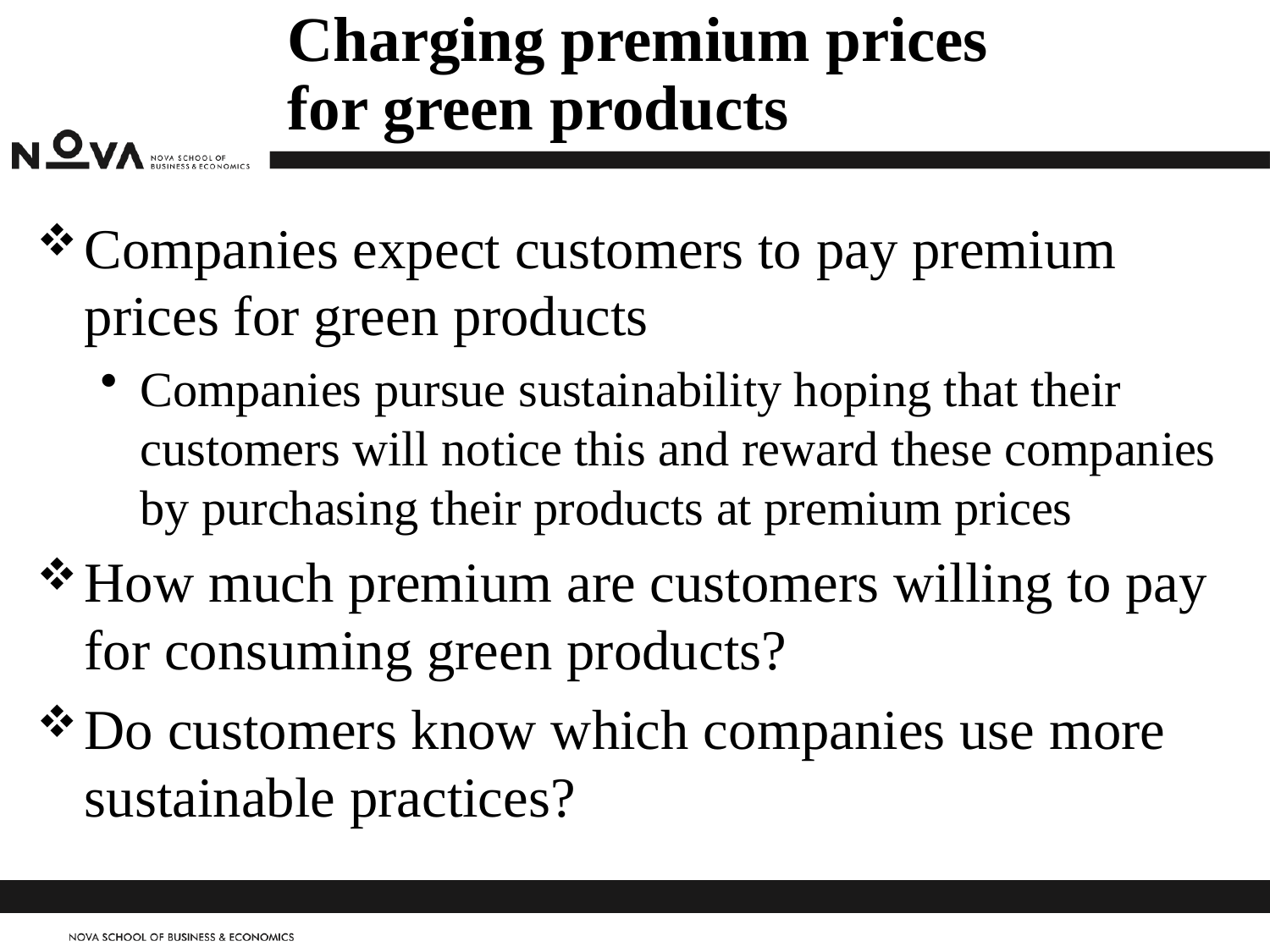

# Charging premium prices for green products
Companies expect customers to pay premium prices for green products
Companies pursue sustainability hoping that their customers will notice this and reward these companies by purchasing their products at premium prices
How much premium are customers willing to pay for consuming green products?
Do customers know which companies use more sustainable practices?